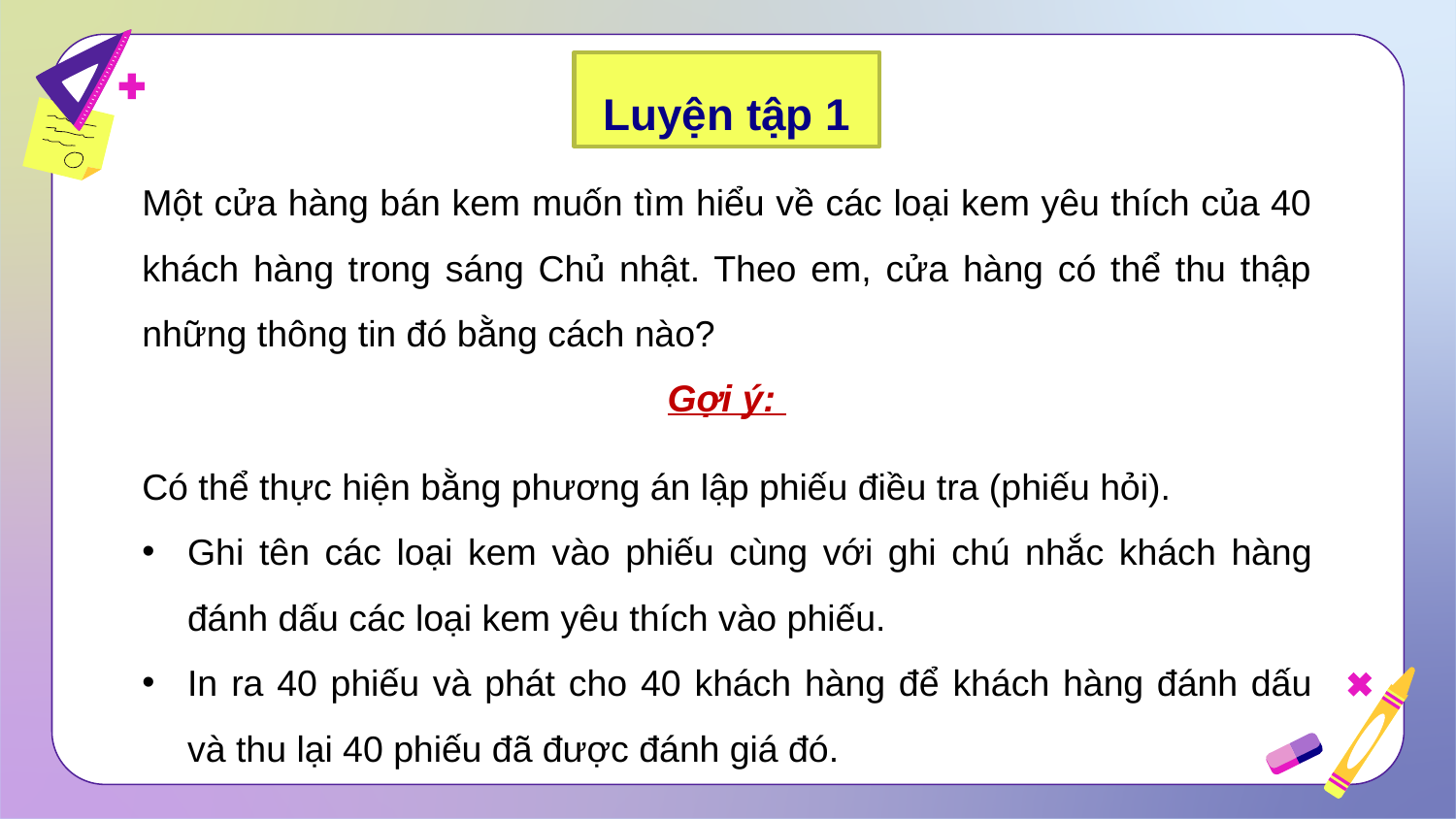

Luyện tập 1
Một cửa hàng bán kem muốn tìm hiểu về các loại kem yêu thích của 40 khách hàng trong sáng Chủ nhật. Theo em, cửa hàng có thể thu thập những thông tin đó bằng cách nào?
Gợi ý:
Có thể thực hiện bằng phương án lập phiếu điều tra (phiếu hỏi).
Ghi tên các loại kem vào phiếu cùng với ghi chú nhắc khách hàng đánh dấu các loại kem yêu thích vào phiếu.
In ra 40 phiếu và phát cho 40 khách hàng để khách hàng đánh dấu và thu lại 40 phiếu đã được đánh giá đó.